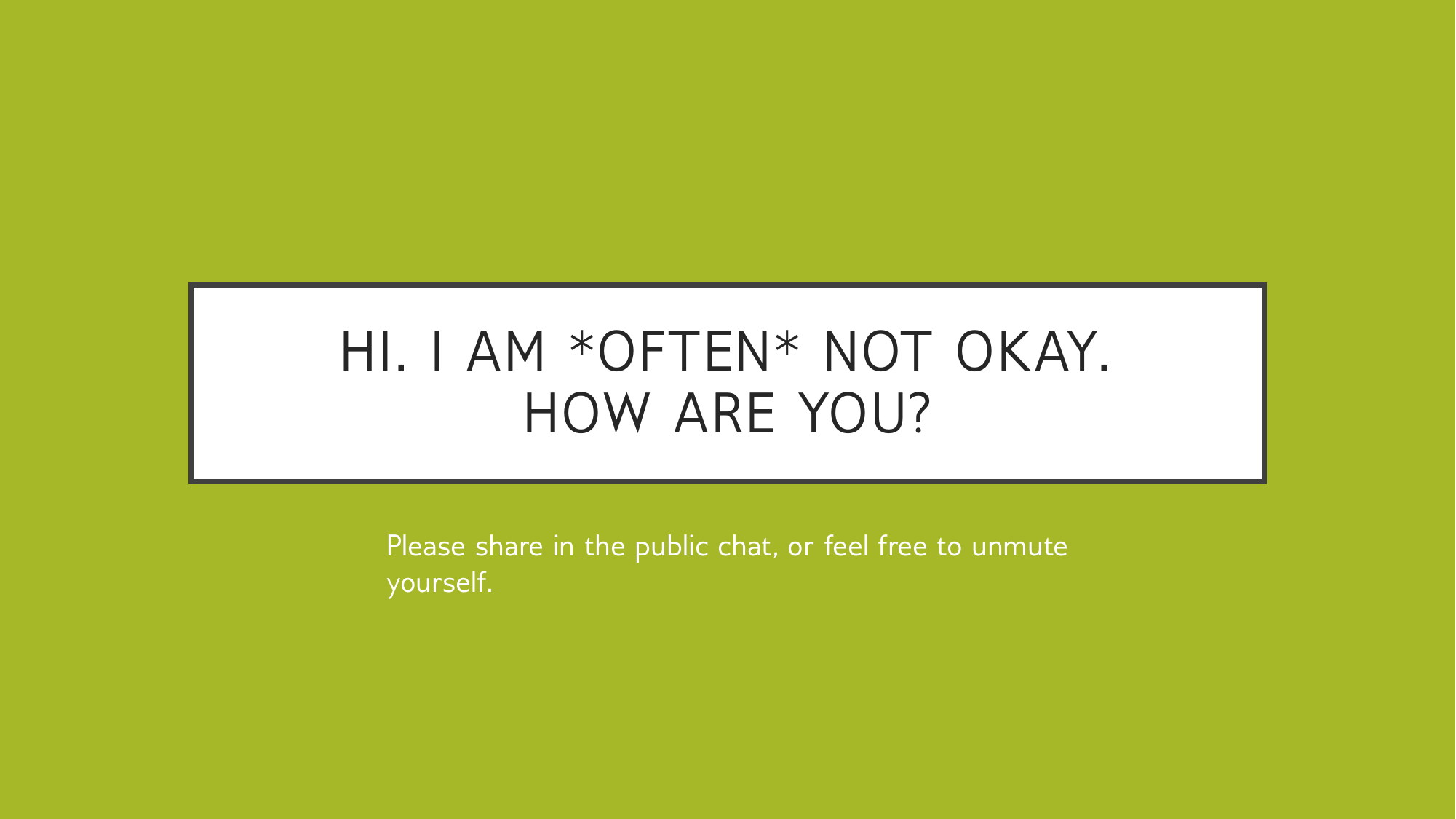

# Hi. I am *often* not okay. How are you?
Please share in the public chat, or feel free to unmute yourself.